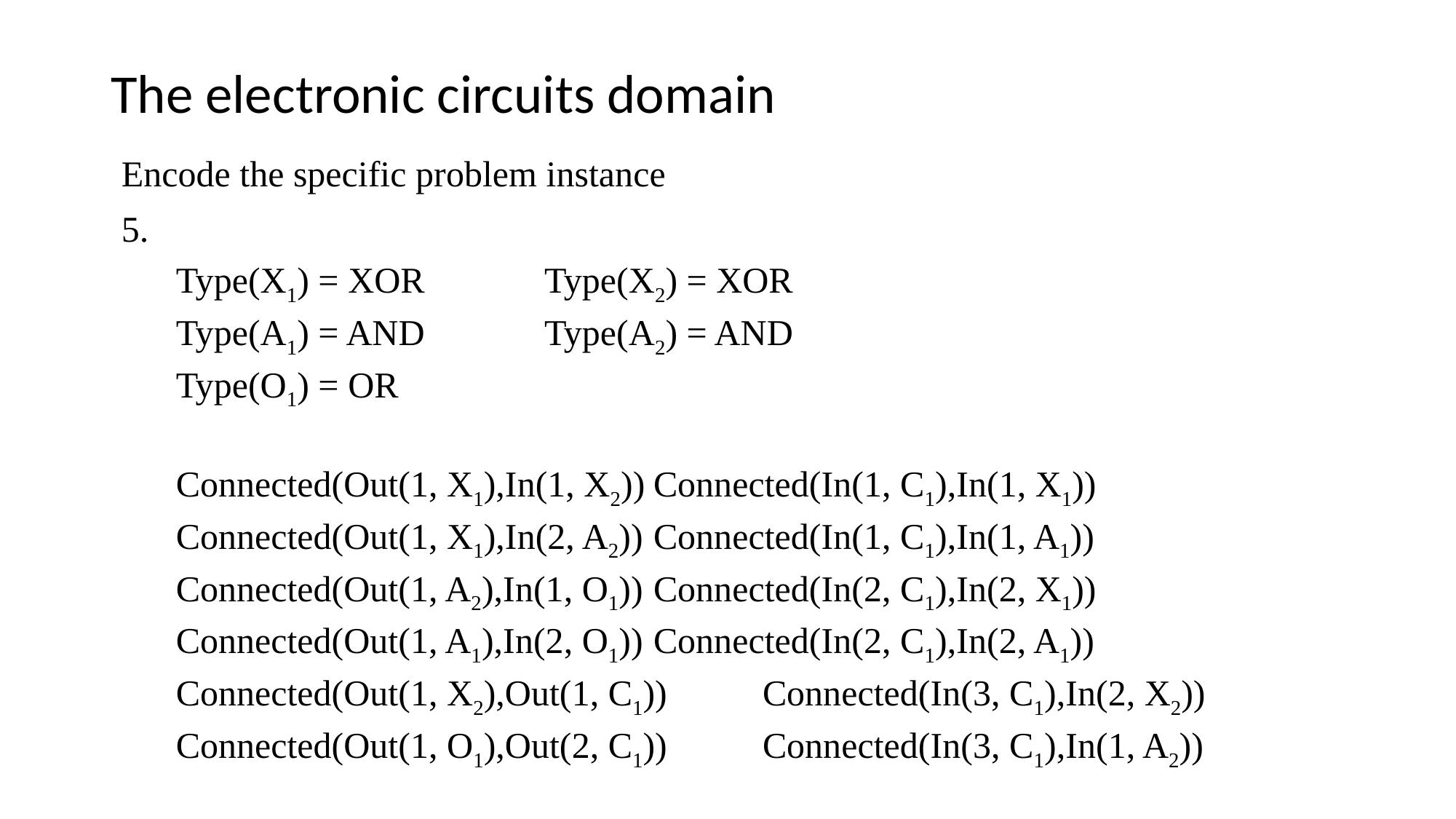

# The electronic circuits domain
Encode the specific problem instance

Type(X1) = XOR 		Type(X2) = XOR
Type(A1) = AND 		Type(A2) = AND
Type(O1) = OR

Connected(Out(1, X1),In(1, X2))	Connected(In(1, C1),In(1, X1))
Connected(Out(1, X1),In(2, A2))	Connected(In(1, C1),In(1, A1))
Connected(Out(1, A2),In(1, O1)) 	Connected(In(2, C1),In(2, X1))
Connected(Out(1, A1),In(2, O1)) 	Connected(In(2, C1),In(2, A1))
Connected(Out(1, X2),Out(1, C1)) 	Connected(In(3, C1),In(2, X2))
Connected(Out(1, O1),Out(2, C1)) 	Connected(In(3, C1),In(1, A2))